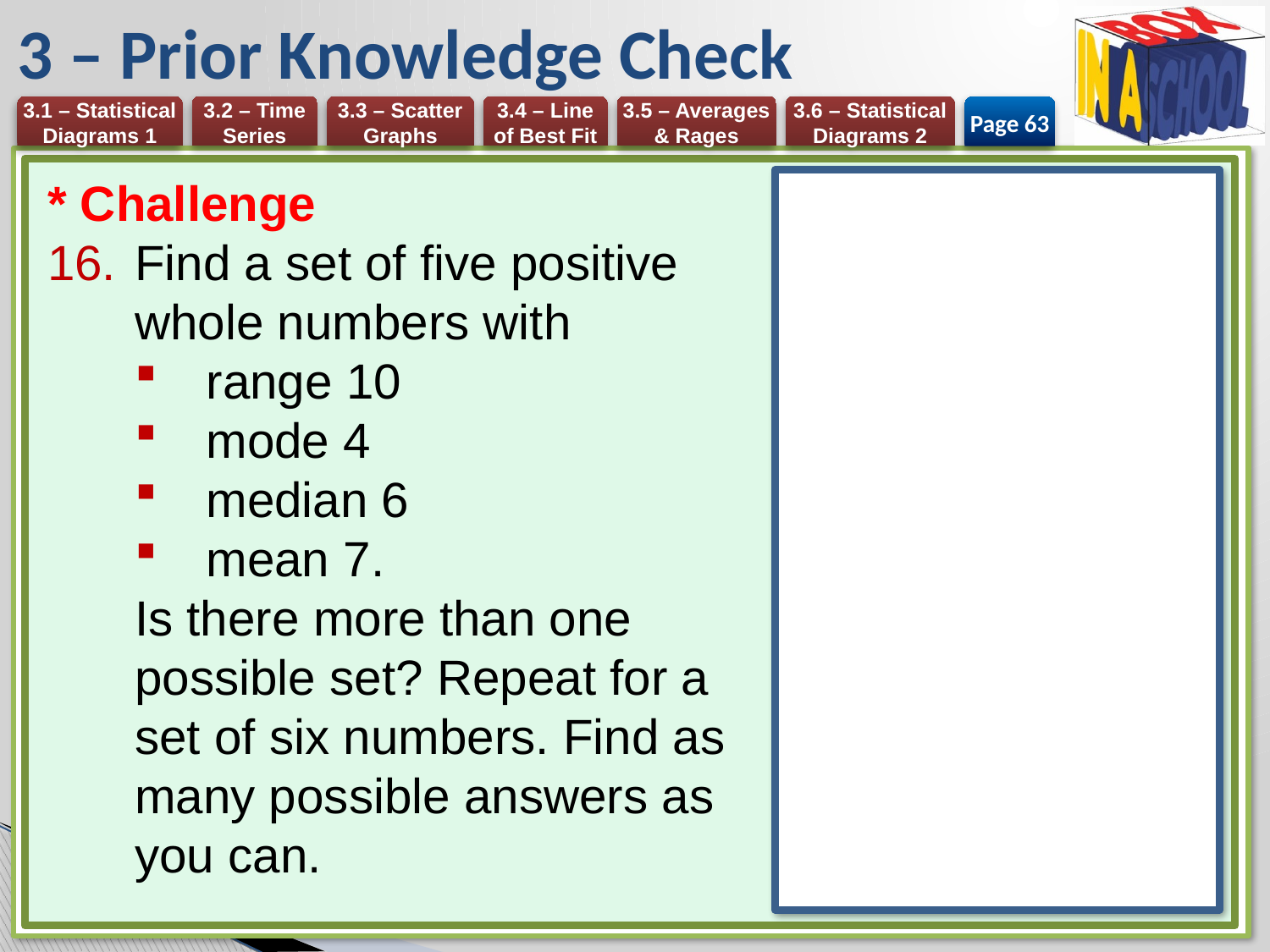

# 3 – Prior Knowledge Check
Page 63
* Challenge
Find a set of five positive whole numbers with
range 10
mode 4
median 6
mean 7.
Is there more than one possible set? Repeat for a set of six numbers. Find as many possible answers as you can.